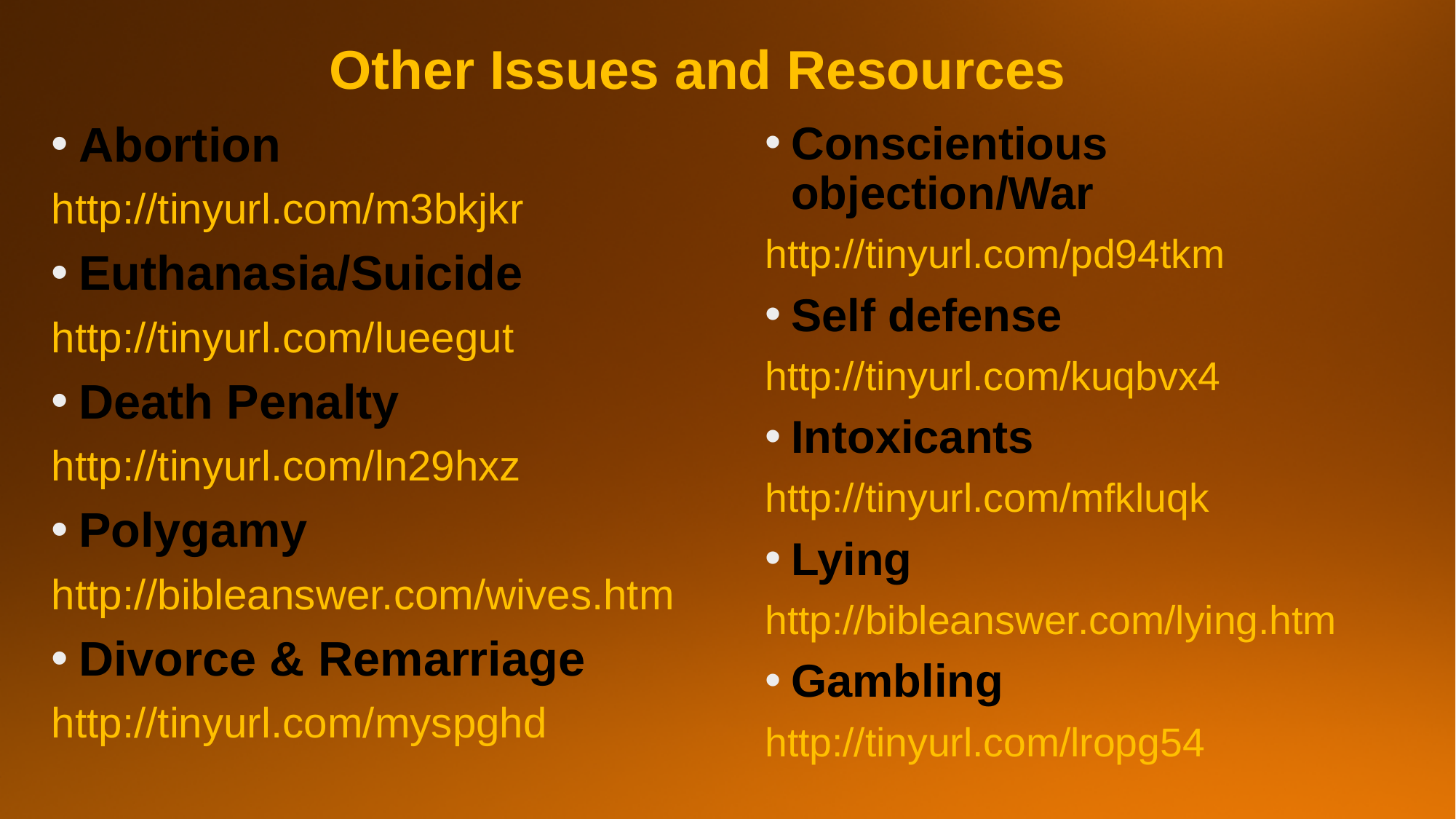

# Other Issues and Resources
Abortion
http://tinyurl.com/m3bkjkr
Euthanasia/Suicide
http://tinyurl.com/lueegut
Death Penalty
http://tinyurl.com/ln29hxz
Polygamy
http://bibleanswer.com/wives.htm
Divorce & Remarriage
http://tinyurl.com/myspghd
Conscientious objection/War
http://tinyurl.com/pd94tkm
Self defense
http://tinyurl.com/kuqbvx4
Intoxicants
http://tinyurl.com/mfkluqk
Lying
http://bibleanswer.com/lying.htm
Gambling
http://tinyurl.com/lropg54